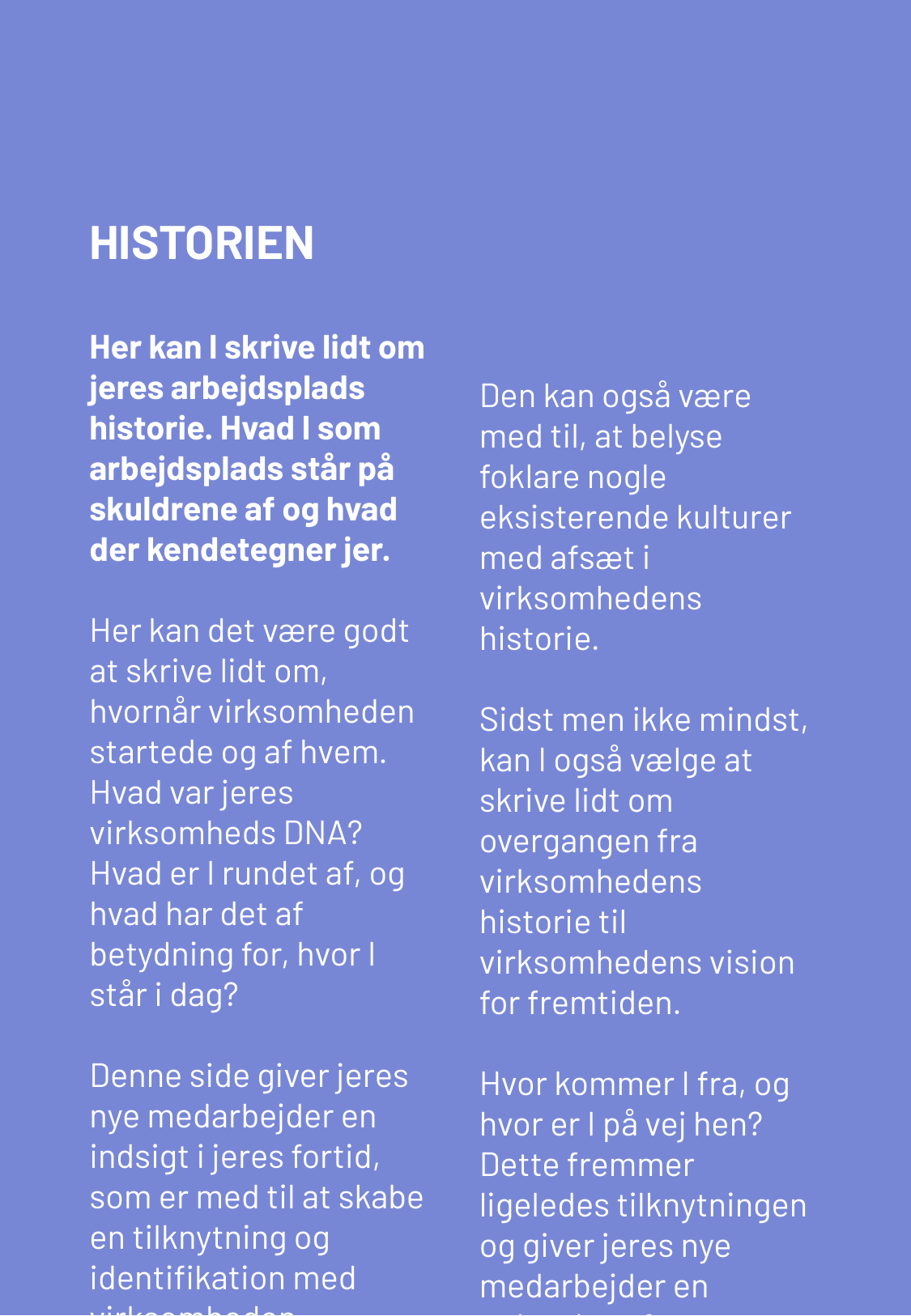

HISTORIEN

Her kan I skrive lidt om jeres arbejdsplads historie. Hvad I som arbejdsplads står på skuldrene af og hvad der kendetegner jer.

Her kan det være godt at skrive lidt om, hvornår virksomheden startede og af hvem. Hvad var jeres virksomheds DNA? Hvad er I rundet af, og hvad har det af betydning for, hvor I står i dag?

Denne side giver jeres nye medarbejder en indsigt i jeres fortid, som er med til at skabe en tilknytning og identifikation med virksomheden.

Den kan også være med til, at belyse foklare nogle eksisterende kulturer med afsæt i virksomhedens historie.

Sidst men ikke mindst, kan I også vælge at skrive lidt om overgangen fra virksomhedens historie til virksomhedens vision for fremtiden.

Hvor kommer I fra, og hvor er I på vej hen? Dette fremmer ligeledes tilknytningen og giver jeres nye medarbejder en oplevelse af at være med på en rejse!